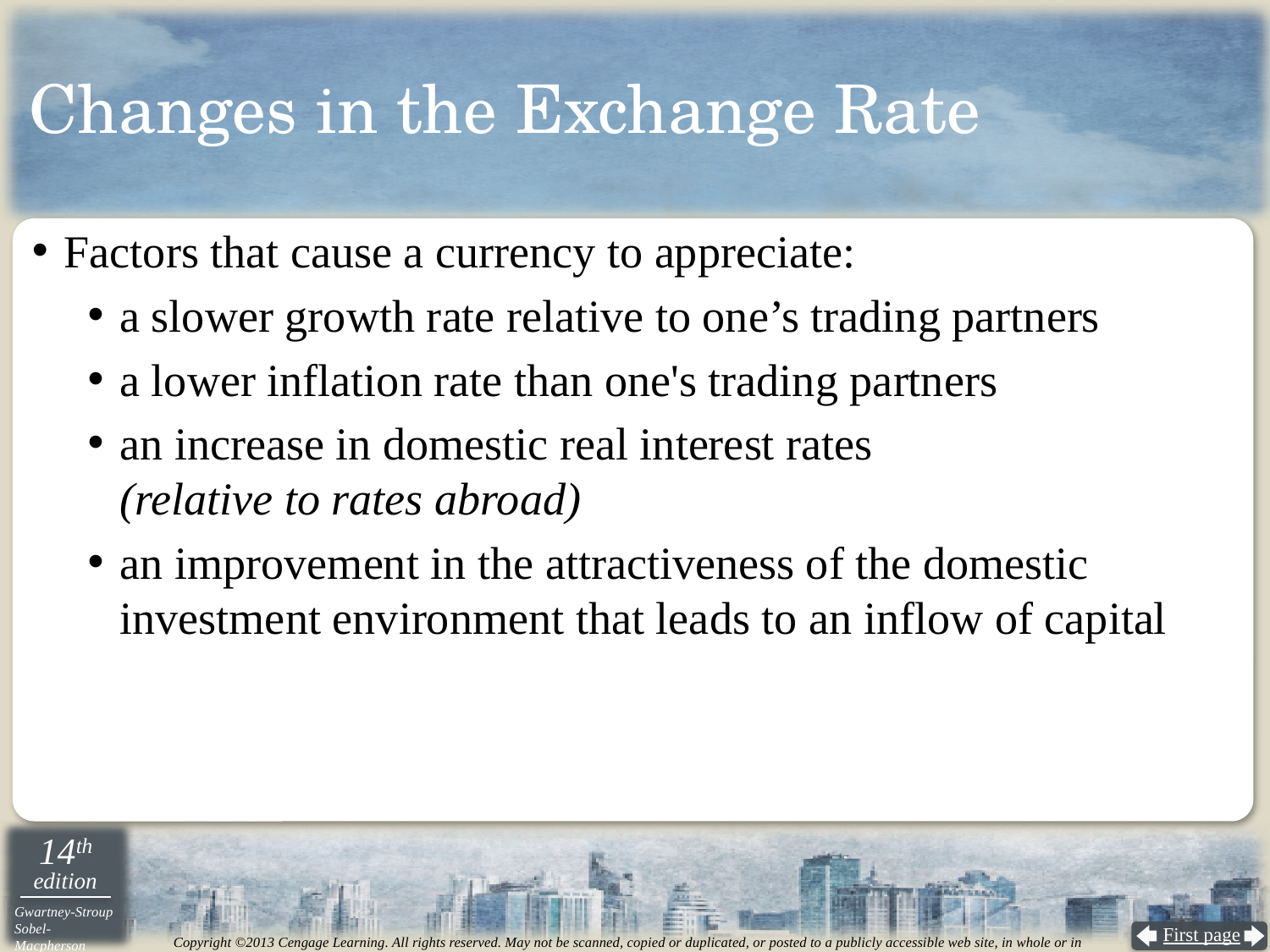

Changes in the Exchange Rate
Factors that cause a currency to appreciate:
a slower growth rate relative to one’s trading partners
a lower inflation rate than one's trading partners
an increase in domestic real interest rates
(relative to rates abroad)
an improvement in the attractiveness of the domestic investment environment that leads to an inflow of capital